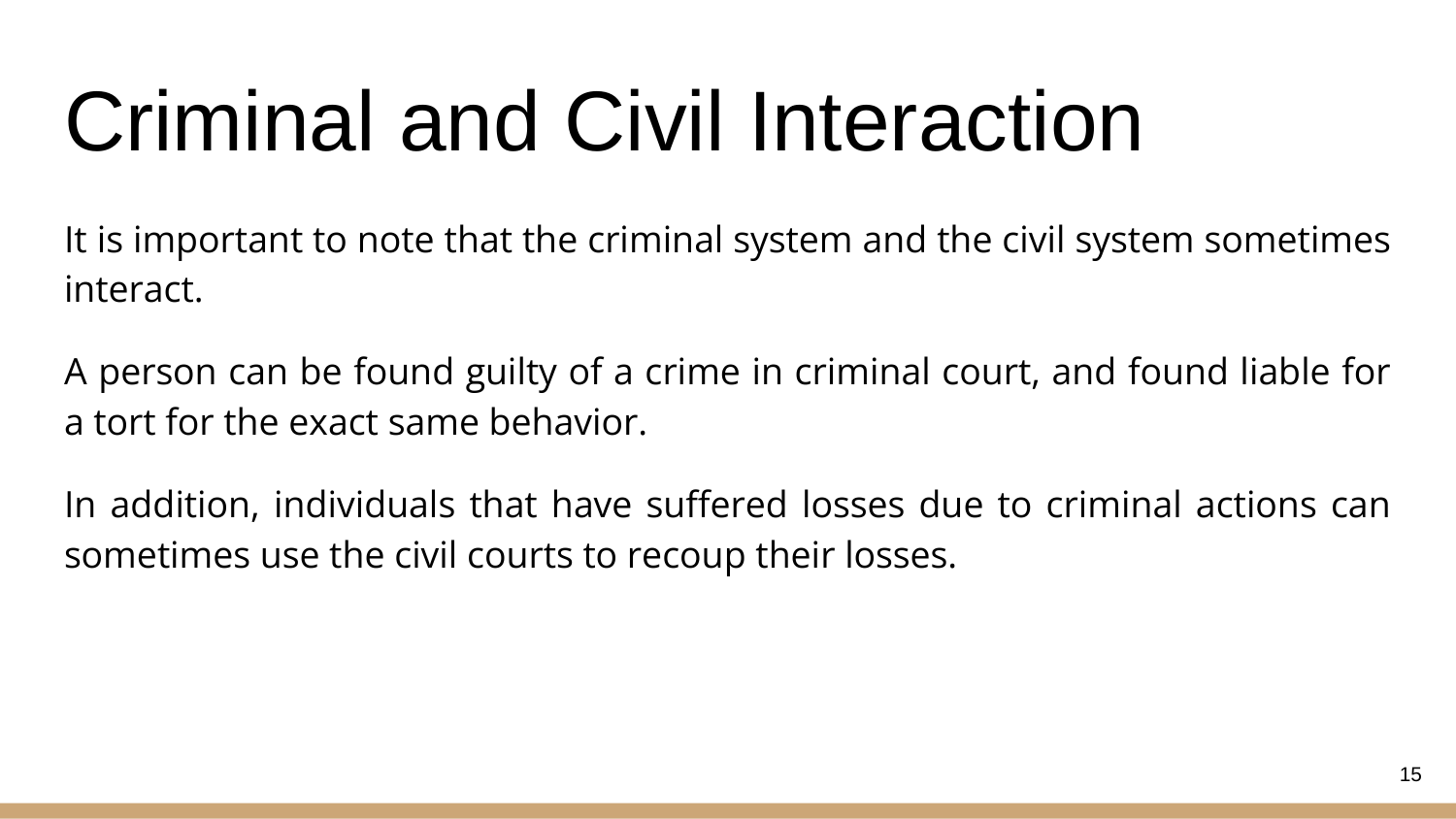

# Criminal and Civil Interaction
It is important to note that the criminal system and the civil system sometimes interact.
A person can be found guilty of a crime in criminal court, and found liable for a tort for the exact same behavior.
In addition, individuals that have suffered losses due to criminal actions can sometimes use the civil courts to recoup their losses.
15